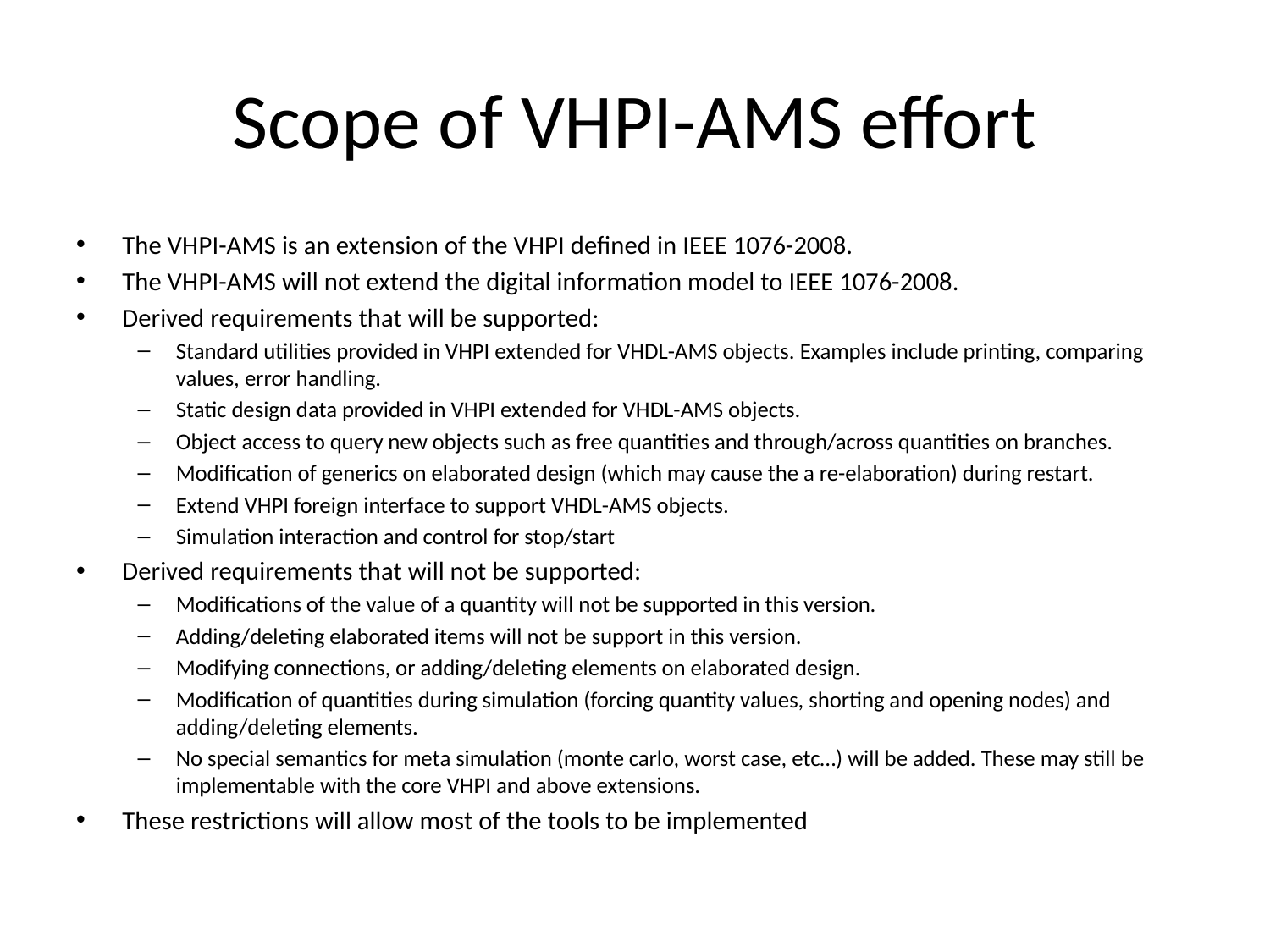

# Scope of VHPI-AMS effort
The VHPI-AMS is an extension of the VHPI defined in IEEE 1076-2008.
The VHPI-AMS will not extend the digital information model to IEEE 1076-2008.
Derived requirements that will be supported:
Standard utilities provided in VHPI extended for VHDL-AMS objects. Examples include printing, comparing values, error handling.
Static design data provided in VHPI extended for VHDL-AMS objects.
Object access to query new objects such as free quantities and through/across quantities on branches.
Modification of generics on elaborated design (which may cause the a re-elaboration) during restart.
Extend VHPI foreign interface to support VHDL-AMS objects.
Simulation interaction and control for stop/start
Derived requirements that will not be supported:
Modifications of the value of a quantity will not be supported in this version.
Adding/deleting elaborated items will not be support in this version.
Modifying connections, or adding/deleting elements on elaborated design.
Modification of quantities during simulation (forcing quantity values, shorting and opening nodes) and adding/deleting elements.
No special semantics for meta simulation (monte carlo, worst case, etc…) will be added. These may still be implementable with the core VHPI and above extensions.
These restrictions will allow most of the tools to be implemented